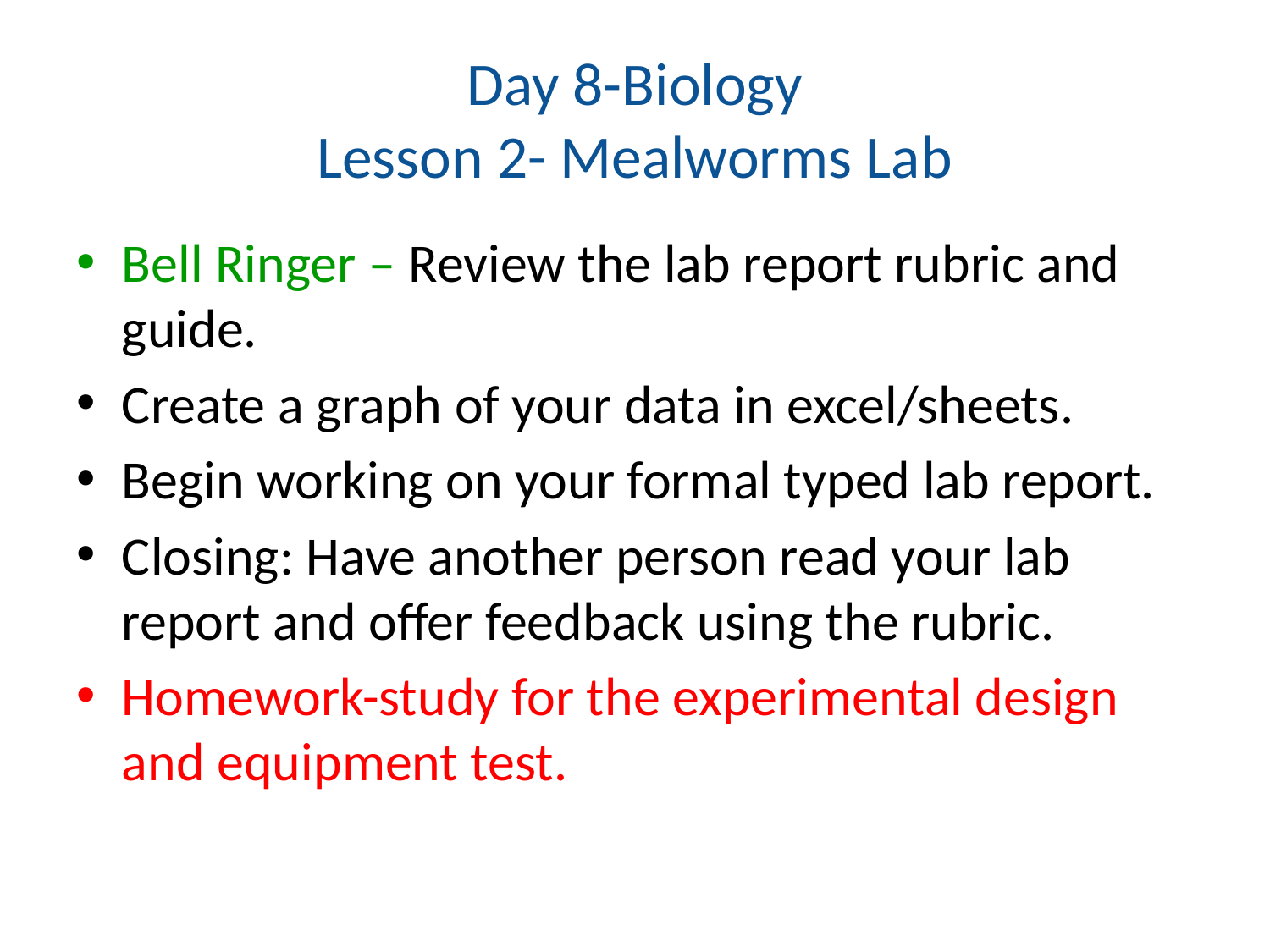

# Day 8-Biology Lesson 2- Mealworms Lab
Bell Ringer – Review the lab report rubric and guide.
Create a graph of your data in excel/sheets.
Begin working on your formal typed lab report.
Closing: Have another person read your lab report and offer feedback using the rubric.
Homework-study for the experimental design and equipment test.